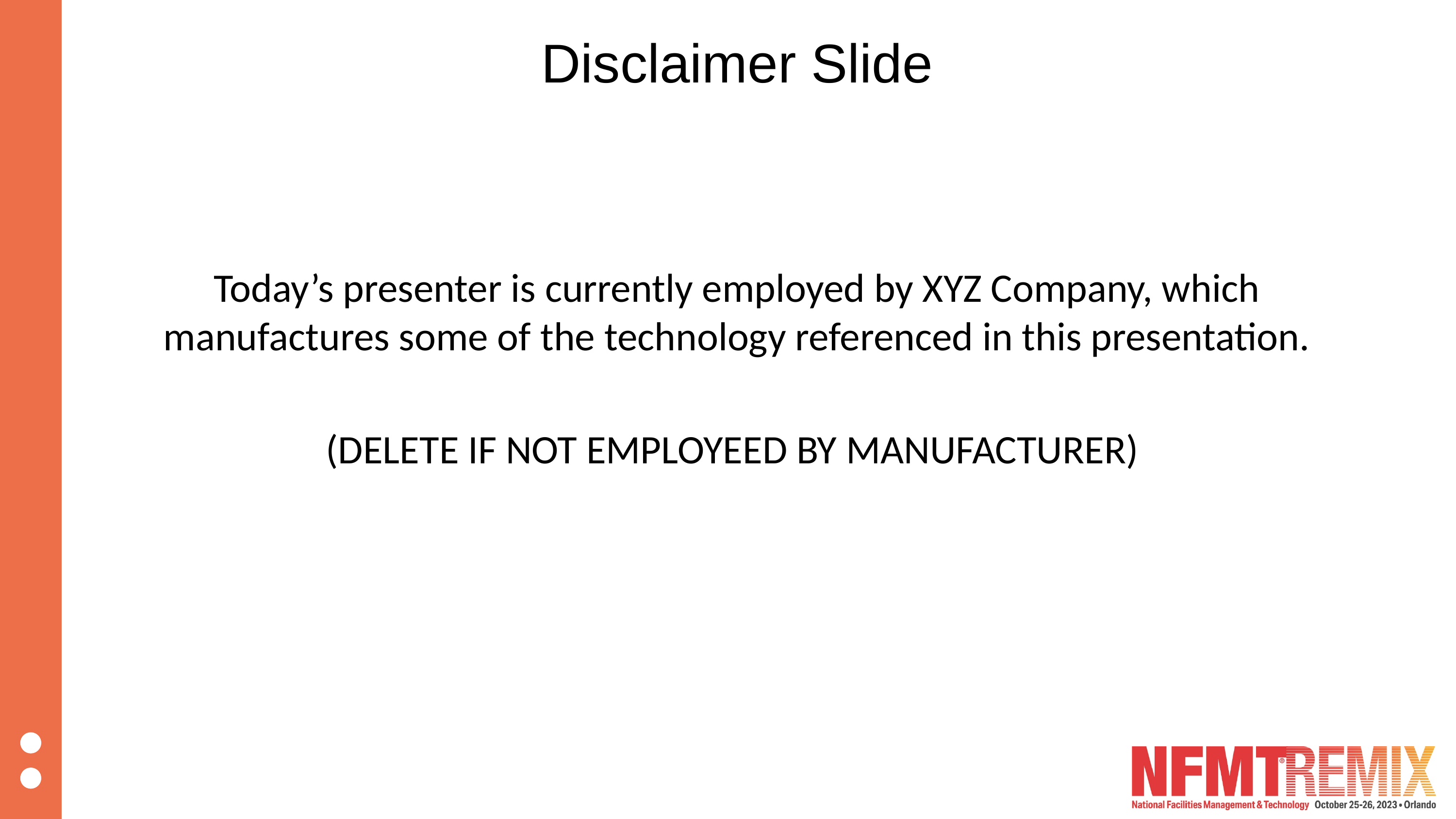

# Disclaimer Slide
Today’s presenter is currently employed by XYZ Company, which manufactures some of the technology referenced in this presentation.

(DELETE IF NOT EMPLOYEED BY MANUFACTURER)